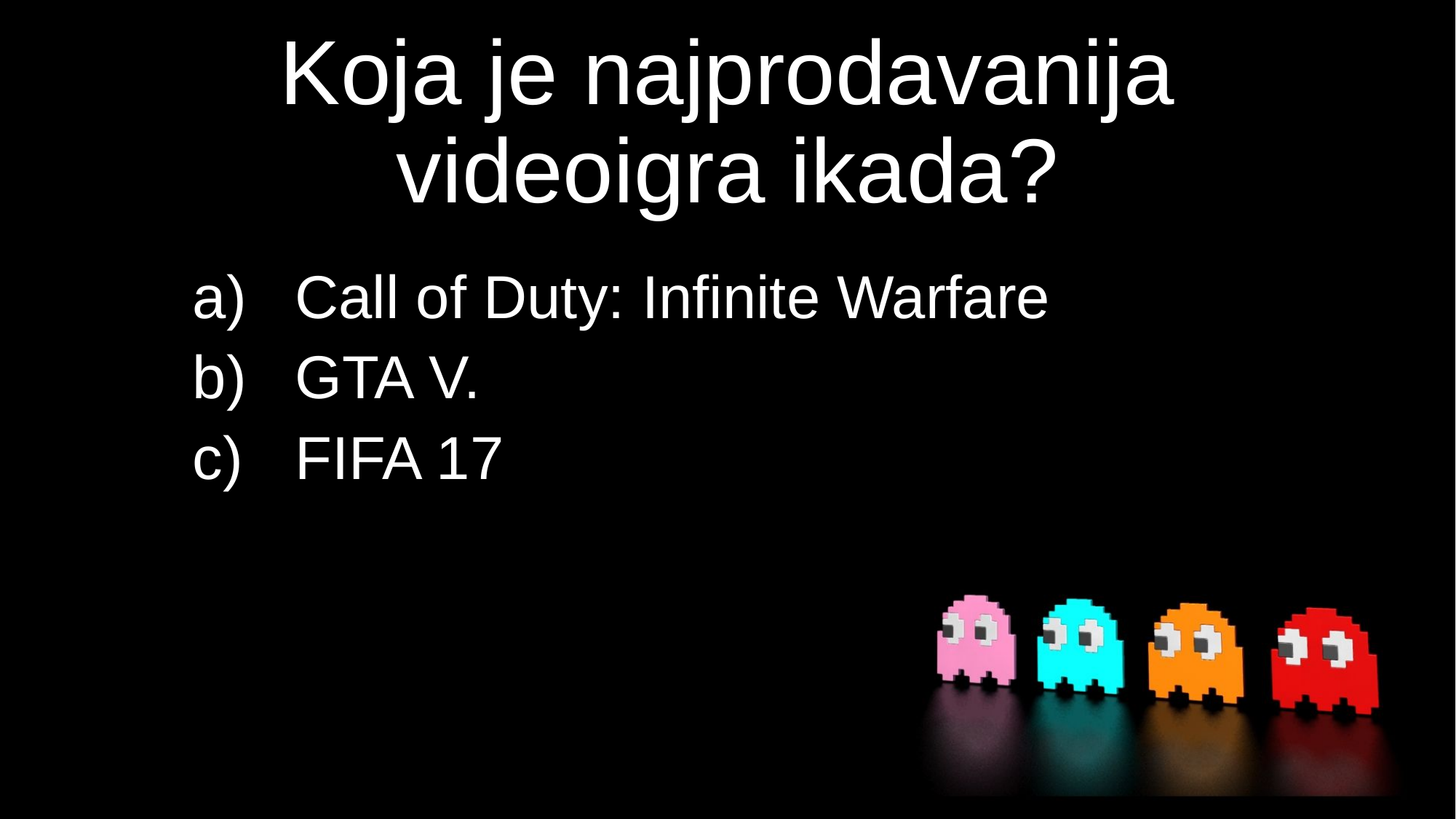

# Koja je najprodavanija videoigra ikada?
Call of Duty: Infinite Warfare
GTA V.
FIFA 17